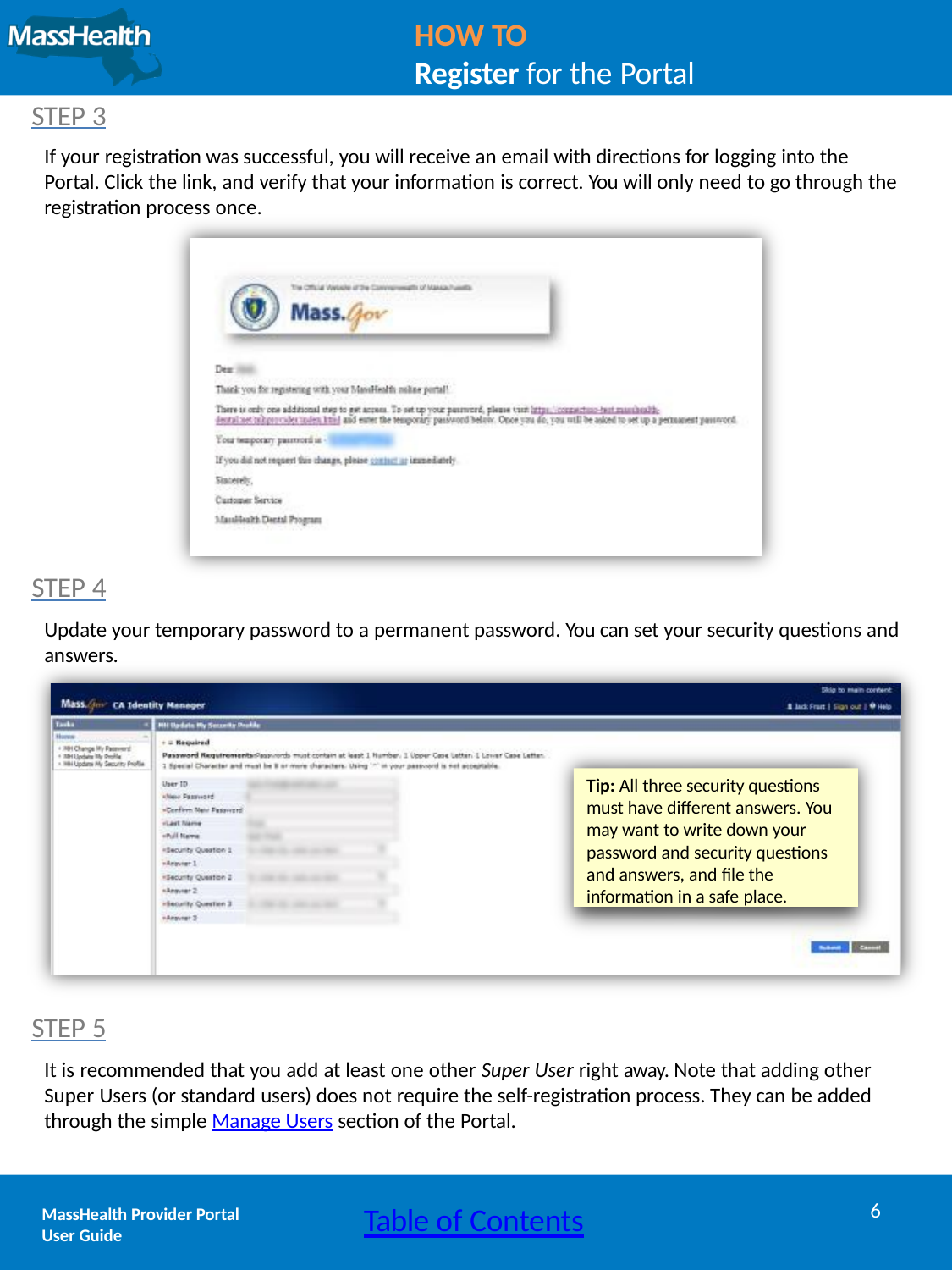

HOW TO
Register for the Portal
STEP 3
If your registration was successful, you will receive an email with directions for logging into the  Portal. Click the link, and verify that your information is correct. You will only need to go through the  registration process once.

STEP 4
Update your temporary password to a permanent password. You can set your security questions and  answers.

Tip: All three security questions  must have different answers. You  may want to write down your  password and security questions  and answers, and file the  information in a safe place.
STEP 5
It is recommended that you add at least one other Super User right away. Note that adding other  Super Users (or standard users) does not require the self-registration process. They can be added  through the simple Manage Users section of the Portal.
6
Table of Contents
MassHealth Provider Portal
User Guide